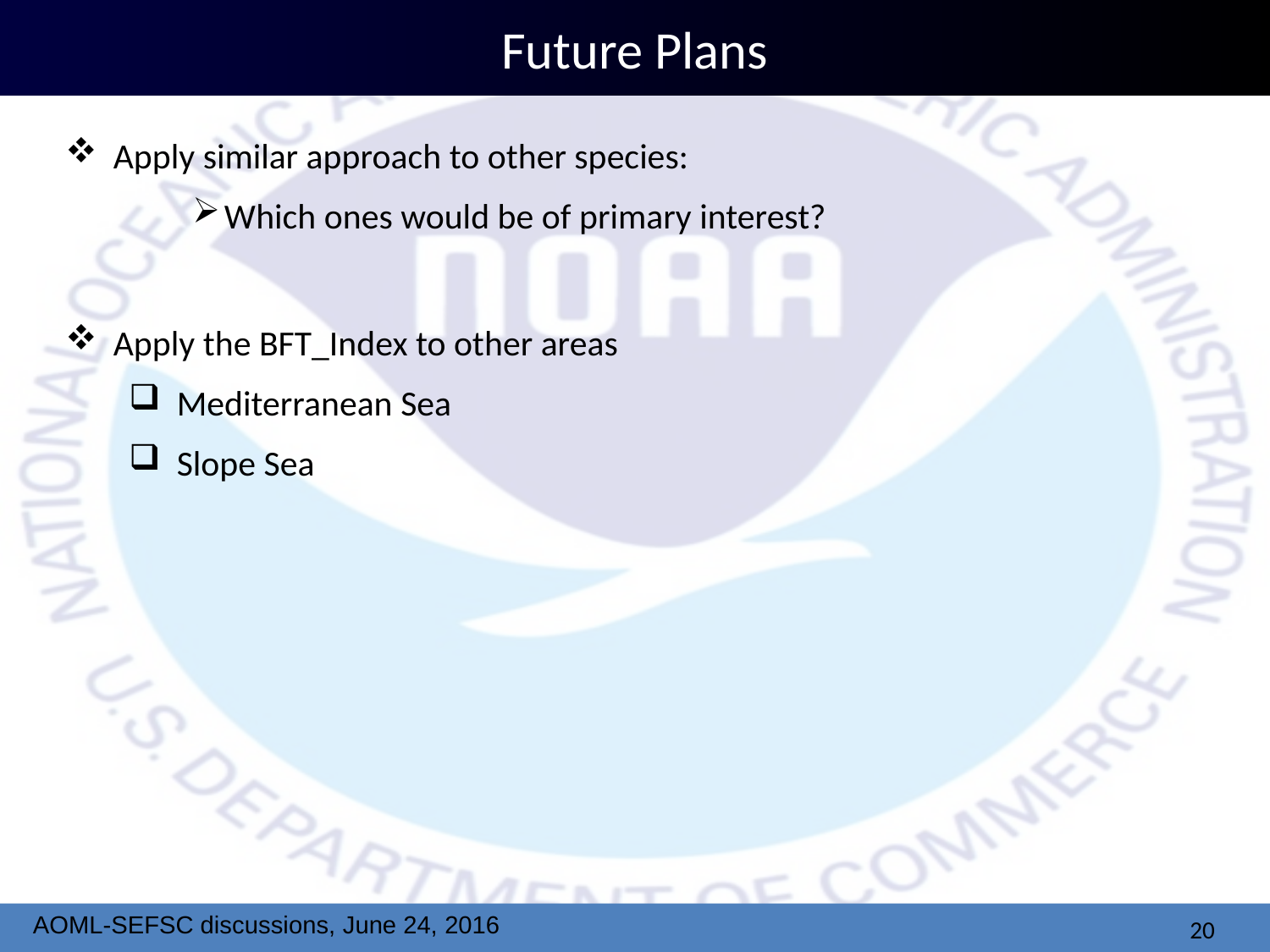

# Future Plans
Apply similar approach to other species:
Which ones would be of primary interest?

Apply the BFT_Index to other areas
Mediterranean Sea
Slope Sea